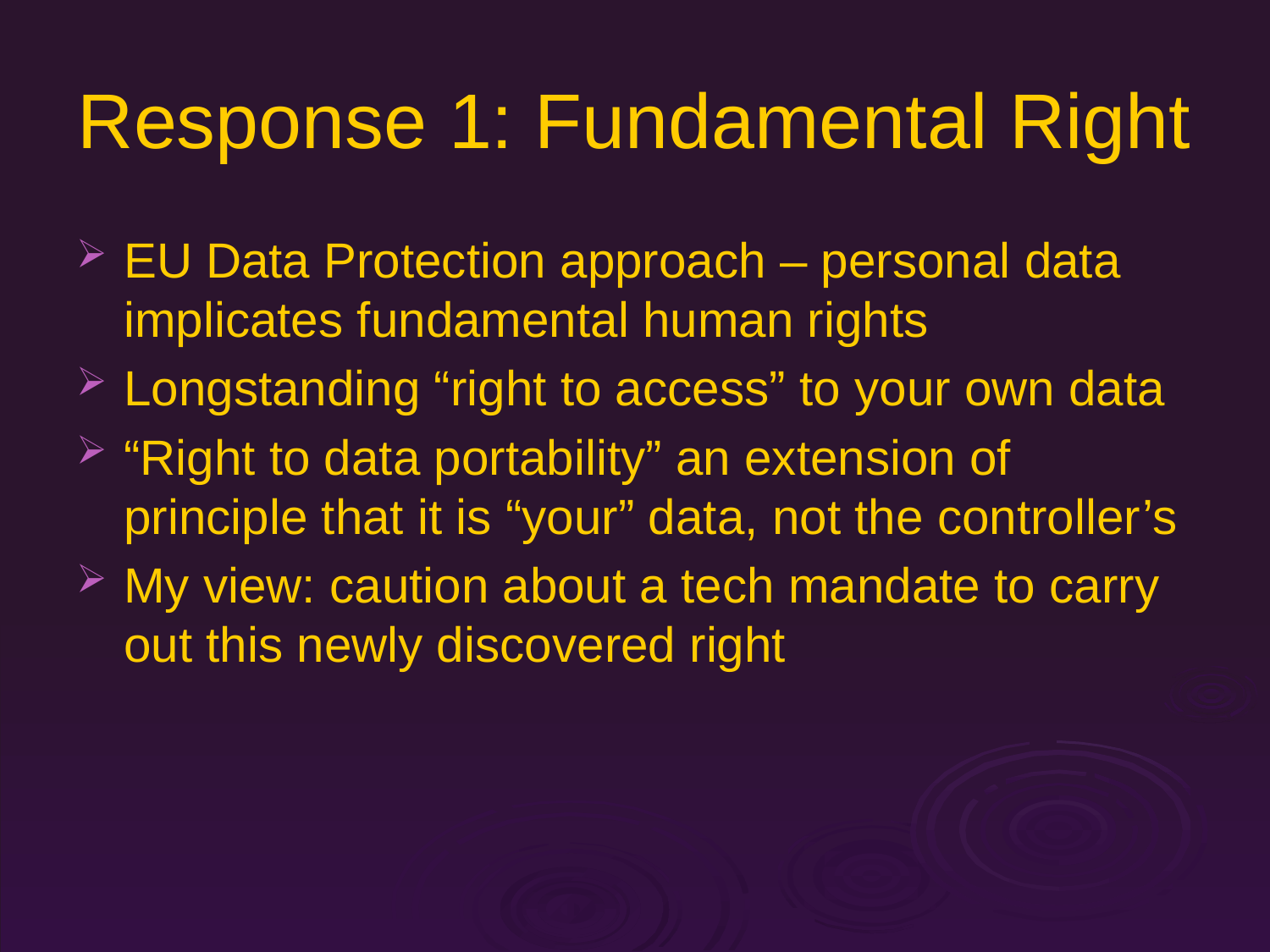

# Response 1: Fundamental Right
EU Data Protection approach – personal data implicates fundamental human rights
Longstanding “right to access” to your own data
“Right to data portability” an extension of principle that it is “your” data, not the controller’s
My view: caution about a tech mandate to carry out this newly discovered right